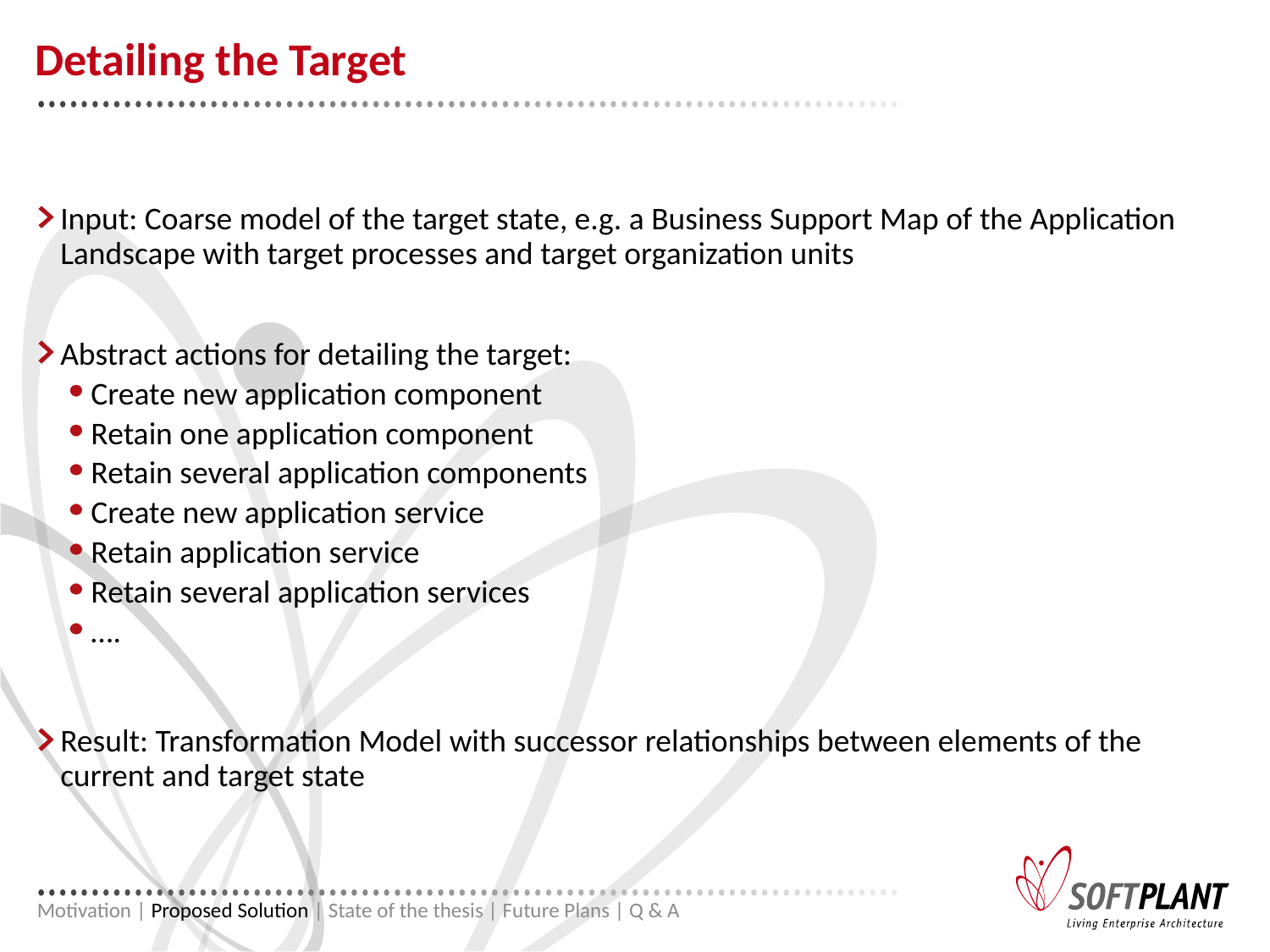

# Detailing the Target

Input: Coarse model of the target state, e.g. a Business Support Map of the Application Landscape with target processes and target organization units

Abstract actions for detailing the target:
Create new application component
Retain one application component
Retain several application components
Create new application service
Retain application service
Retain several application services
….

Result: Transformation Model with successor relationships between elements of the current and target state
Motivation | Proposed Solution | State of the thesis | Future Plans | Q & A